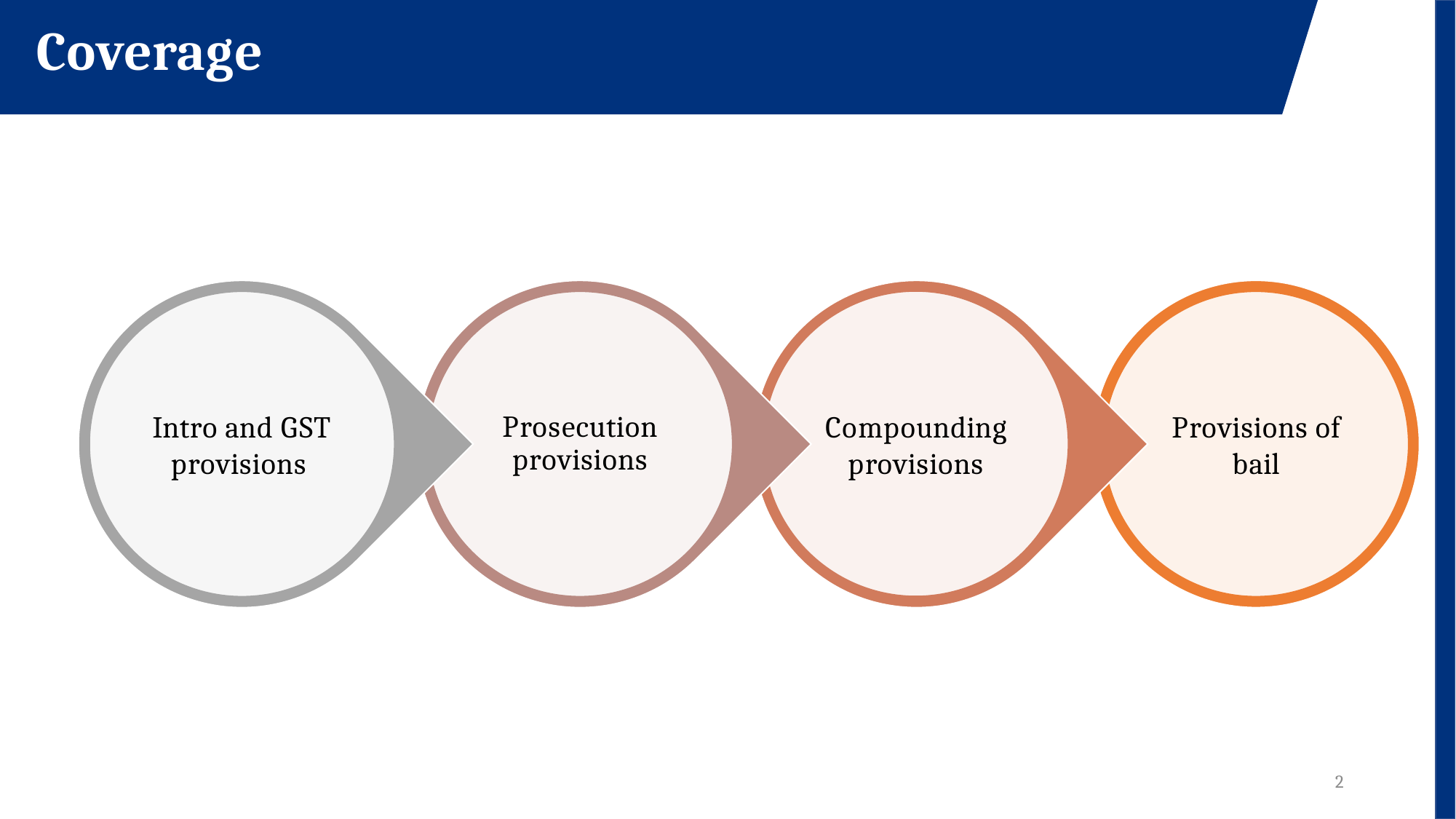

Coverage
Provisions of bail
Compounding provisions
Prosecution provisions
Intro and GST provisions
2